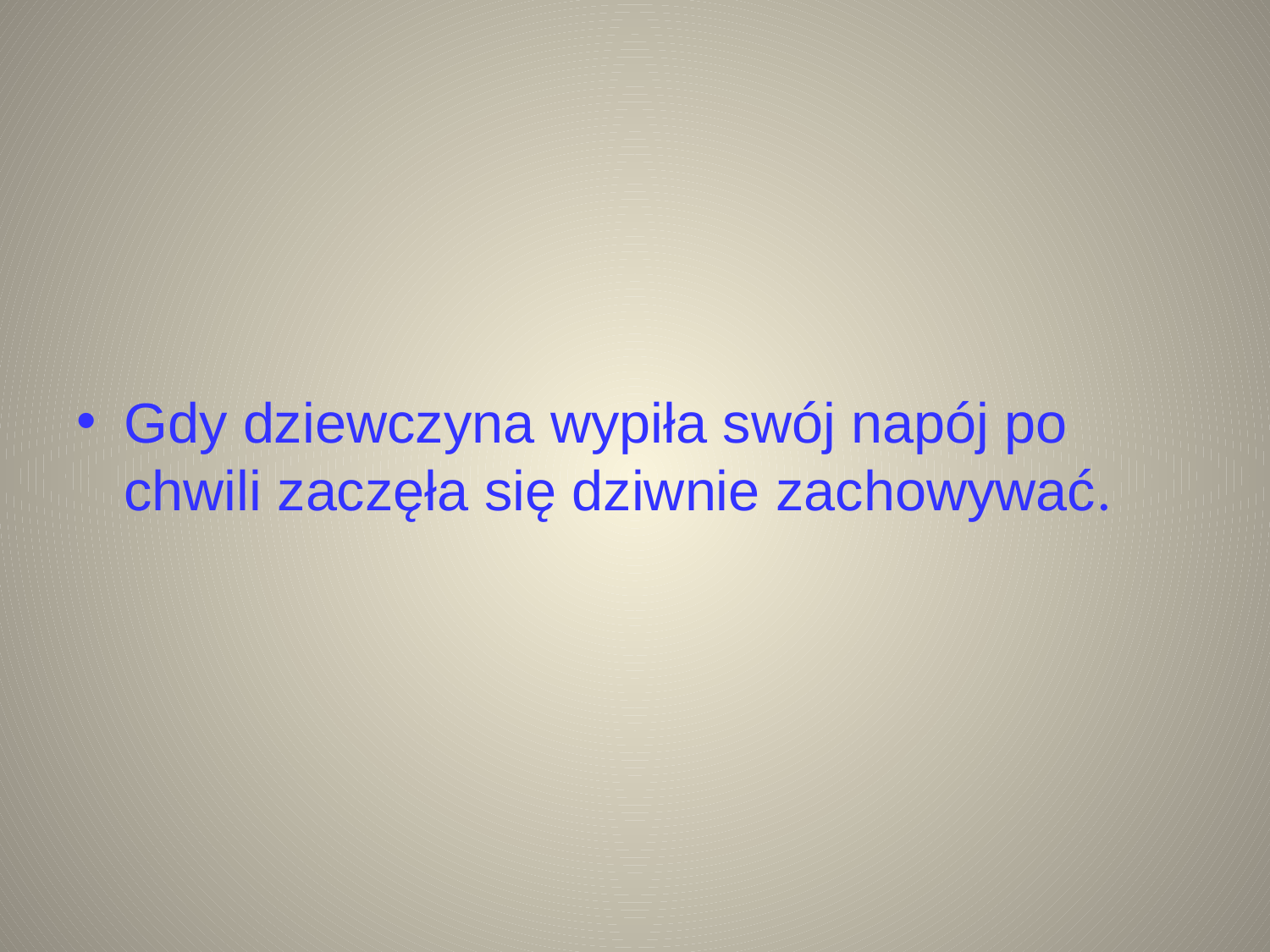

#

Gdy dziewczyna wypiła swój napój po chwili zaczęła się dziwnie zachowywać.